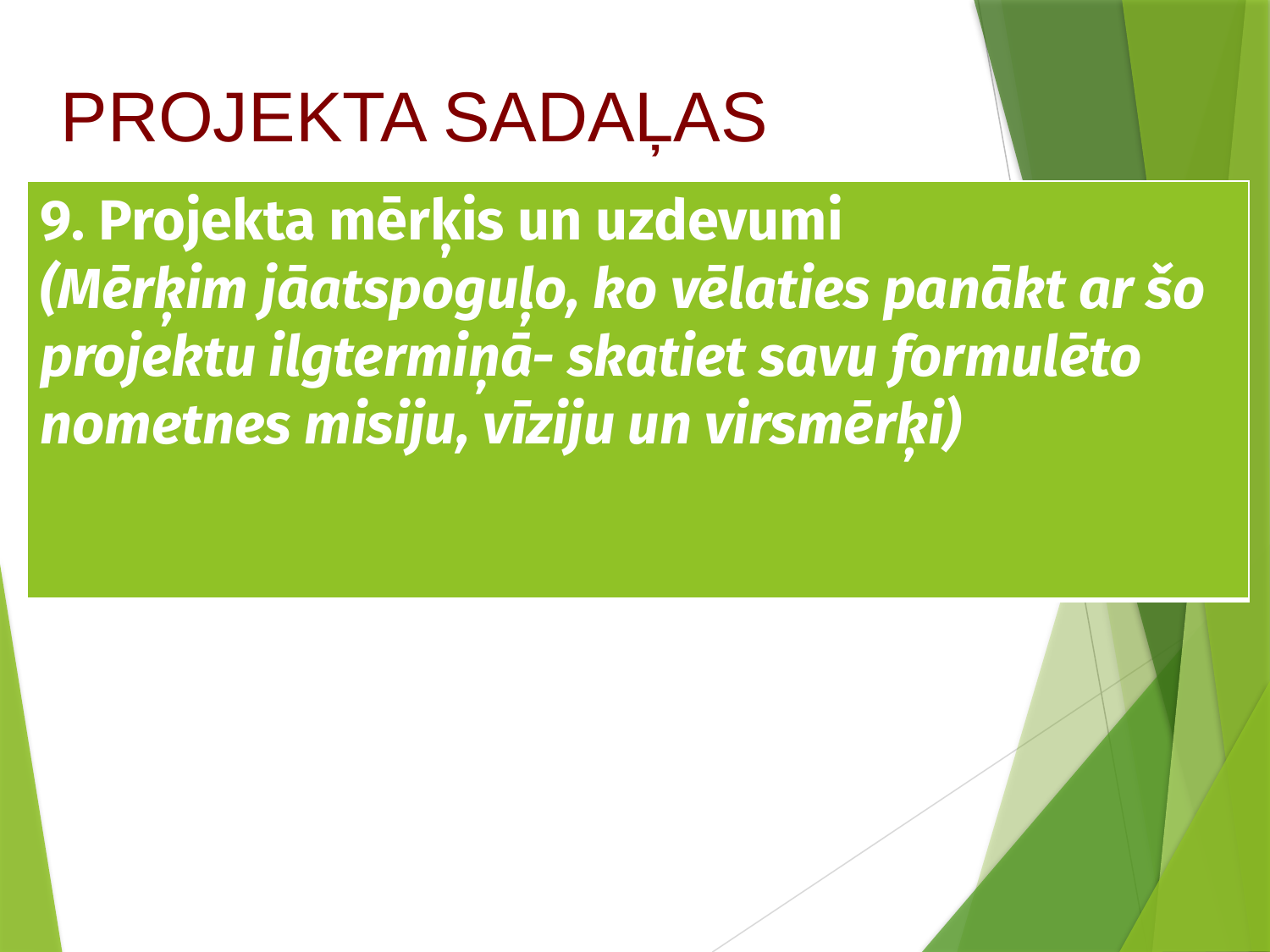

PROJEKTA SADAĻAS

| 9. Projekta mērķis un uzdevumi (Mērķim jāatspoguļo, ko vēlaties panākt ar šo projektu ilgtermiņā- skatiet savu formulēto nometnes misiju, vīziju un virsmērķi) |
| --- |